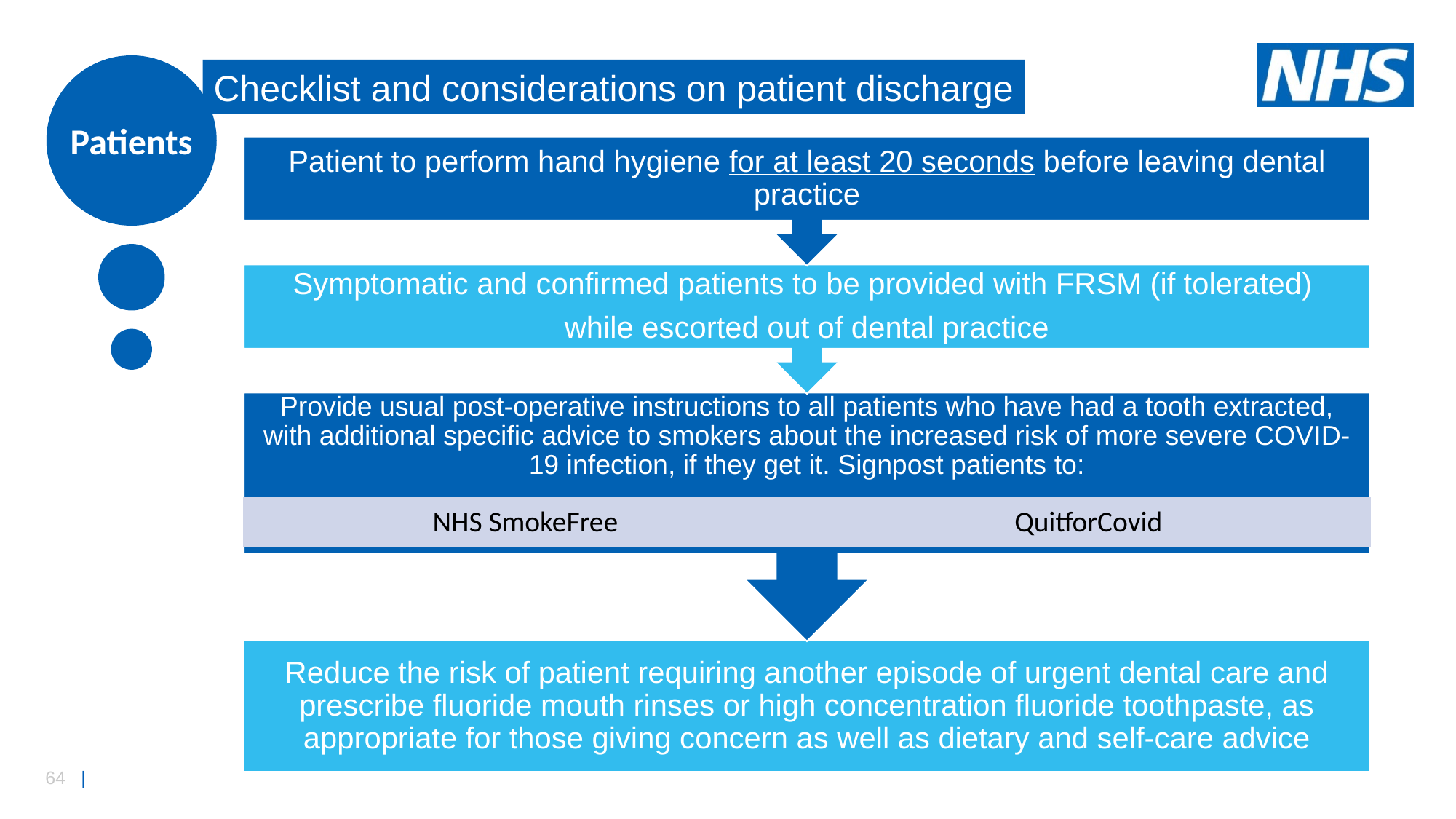

Surgery

Patients
Checklist and considerations on patient discharge
Patient to perform hand hygiene for at least 20 seconds before leaving dental practice

Principles
Symptomatic and confirmed patients to be provided with FRSM (if tolerated)
while escorted out of dental practice
Provide usual post-operative instructions to all patients who have had a tooth extracted, with additional specific advice to smokers about the increased risk of more severe COVID-19 infection, if they get it. Signpost patients to:
NHS SmokeFree
QuitforCovid
Reduce the risk of patient requiring another episode of urgent dental care and prescribe fluoride mouth rinses or high concentration fluoride toothpaste, as appropriate for those giving concern as well as dietary and self-care advice

PPE

Staff